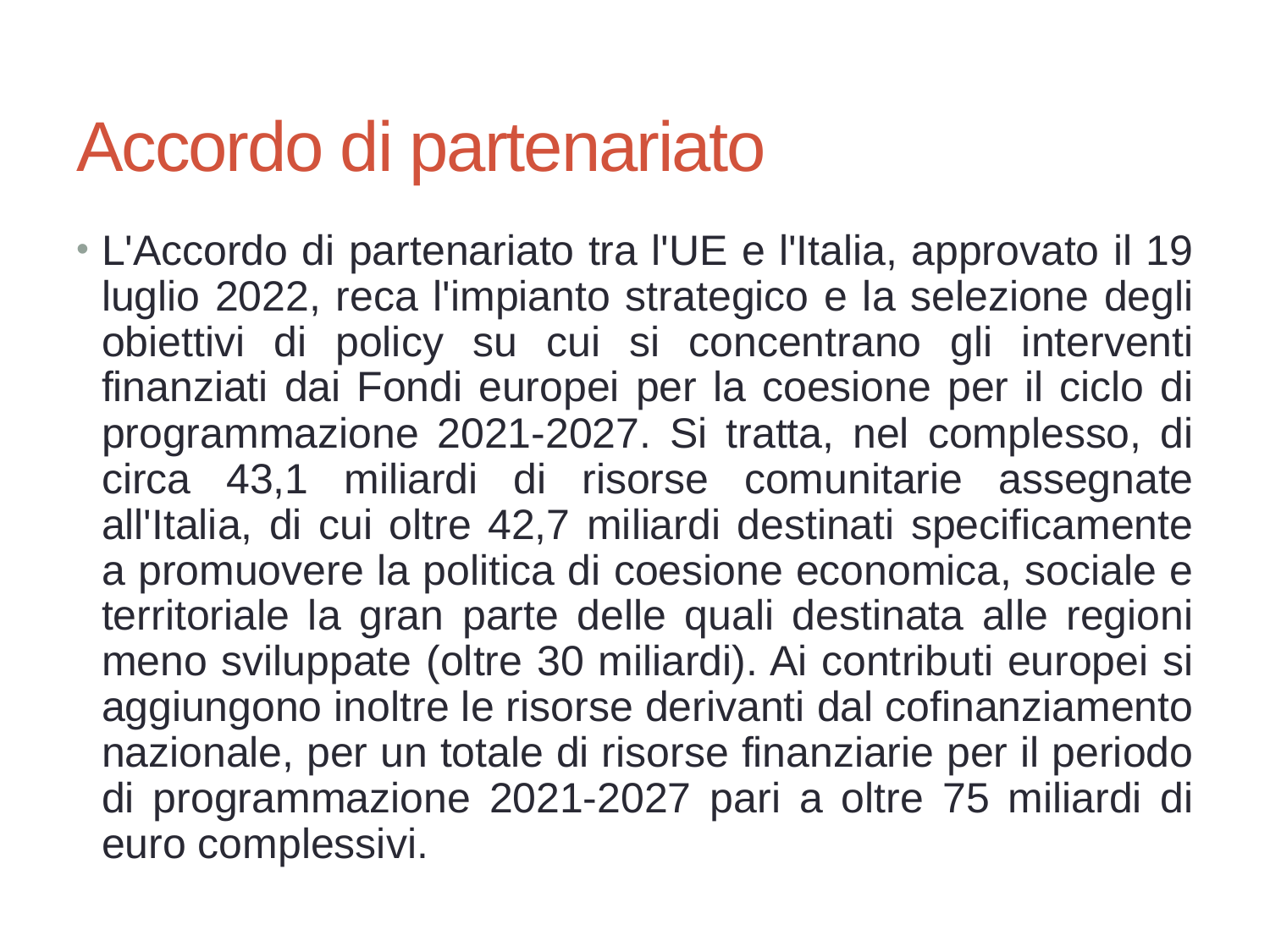

# Accordo di partenariato
L'Accordo di partenariato tra l'UE e l'Italia, approvato il 19 luglio 2022, reca l'impianto strategico e la selezione degli obiettivi di policy su cui si concentrano gli interventi finanziati dai Fondi europei per la coesione per il ciclo di programmazione 2021-2027. Si tratta, nel complesso, di circa 43,1 miliardi di risorse comunitarie assegnate all'Italia, di cui oltre 42,7 miliardi destinati specificamente a promuovere la politica di coesione economica, sociale e territoriale la gran parte delle quali destinata alle regioni meno sviluppate (oltre 30 miliardi). Ai contributi europei si aggiungono inoltre le risorse derivanti dal cofinanziamento nazionale, per un totale di risorse finanziarie per il periodo di programmazione 2021-2027 pari a oltre 75 miliardi di euro complessivi.